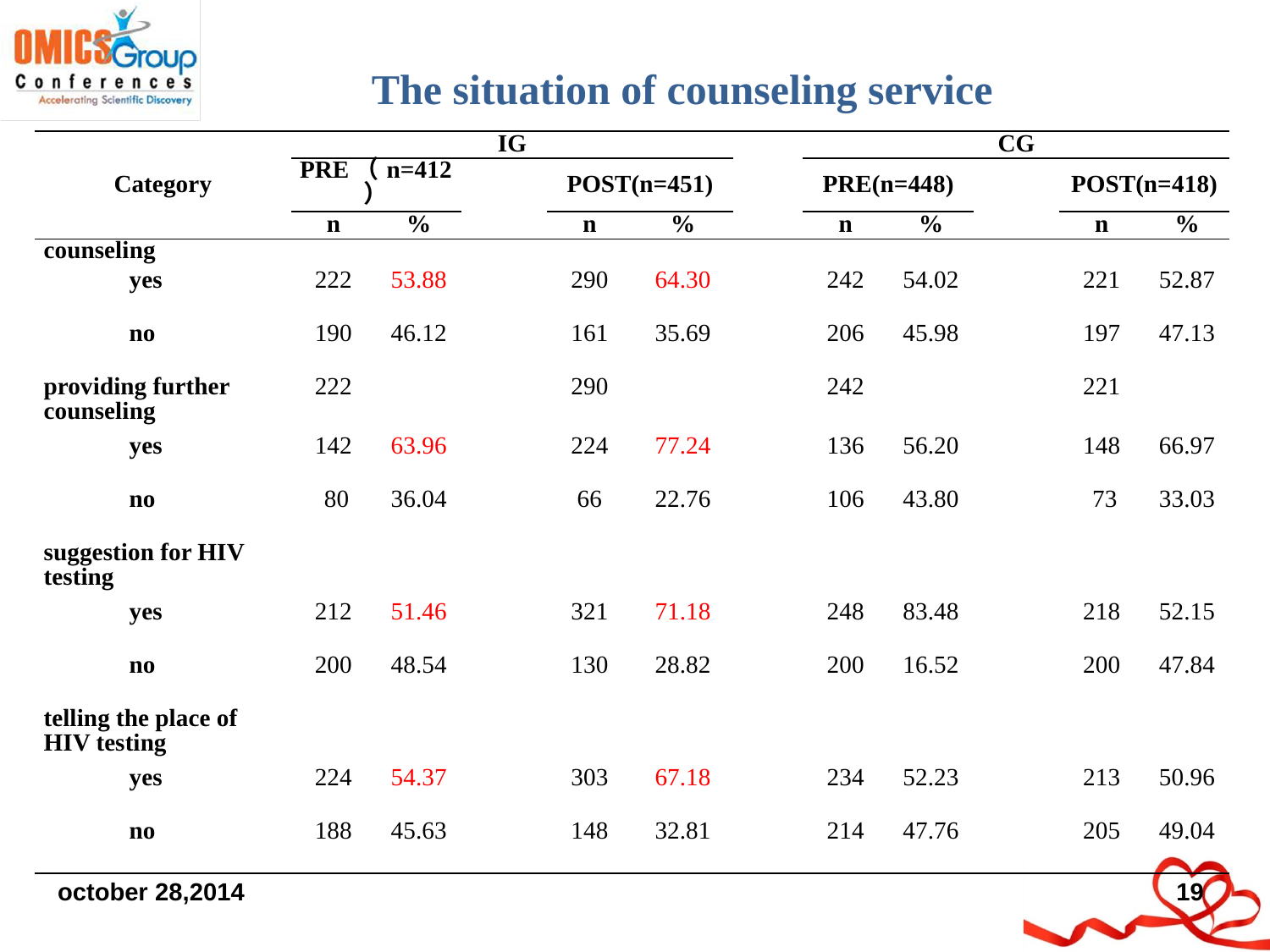

The situation of counseling service
| Category |  |  | IG |  |  |  |  |  | CG |  |  |  |  |
| --- | --- | --- | --- | --- | --- | --- | --- | --- | --- | --- | --- | --- | --- |
|  |  |  | PRE（n=412） |  |  | POST(n=451) |  |  | PRE(n=448) |  |  | POST(n=418) |  |
|  |  |  | n | % |  | n | % |  | n | % |  | n | % |
| counseling |  |  |  |  |  |  |  |  |  |  |  |  |  |
|  | yes |  | 222 | 53.88 |  | 290 | 64.30 |  | 242 | 54.02 |  | 221 | 52.87 |
|  | no |  | 190 | 46.12 |  | 161 | 35.69 |  | 206 | 45.98 |  | 197 | 47.13 |
| providing further counseling |  |  | 222 |  |  | 290 |  |  | 242 |  |  | 221 |  |
|  | yes |  | 142 | 63.96 |  | 224 | 77.24 |  | 136 | 56.20 |  | 148 | 66.97 |
|  | no |  | 80 | 36.04 |  | 66 | 22.76 |  | 106 | 43.80 |  | 73 | 33.03 |
| suggestion for HIV testing |  |  |  |  |  |  |  |  |  |  |  |  |  |
|  | yes |  | 212 | 51.46 |  | 321 | 71.18 |  | 248 | 83.48 |  | 218 | 52.15 |
|  | no |  | 200 | 48.54 |  | 130 | 28.82 |  | 200 | 16.52 |  | 200 | 47.84 |
| telling the place of HIV testing |  |  |  |  |  |  |  |  |  |  |  |  |  |
|  | yes |  | 224 | 54.37 |  | 303 | 67.18 |  | 234 | 52.23 |  | 213 | 50.96 |
|  | no |  | 188 | 45.63 |  | 148 | 32.81 |  | 214 | 47.76 |  | 205 | 49.04 |
october 28,2014
19